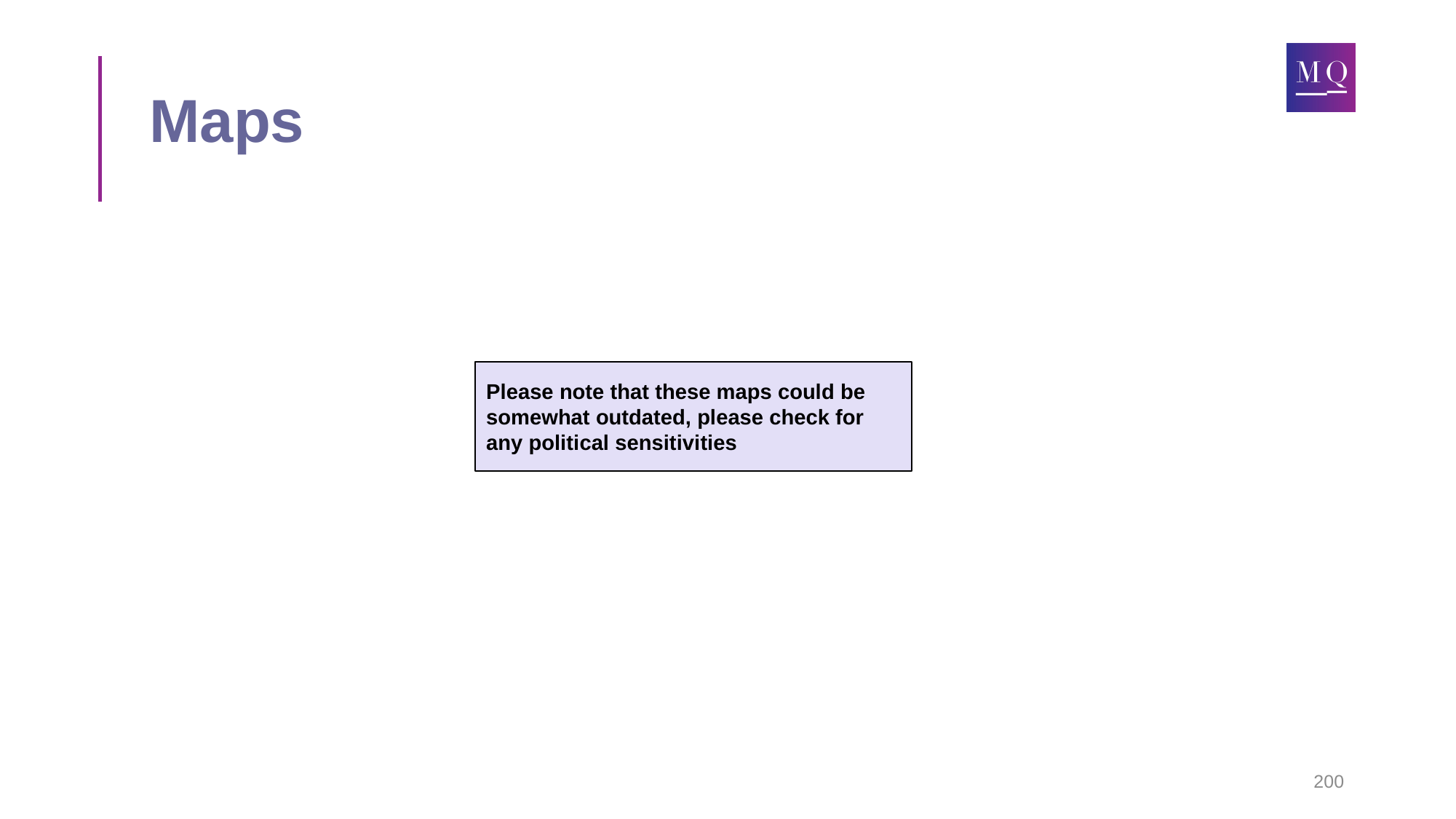

Maps
Please note that these maps could be somewhat outdated, please check for any political sensitivities
200